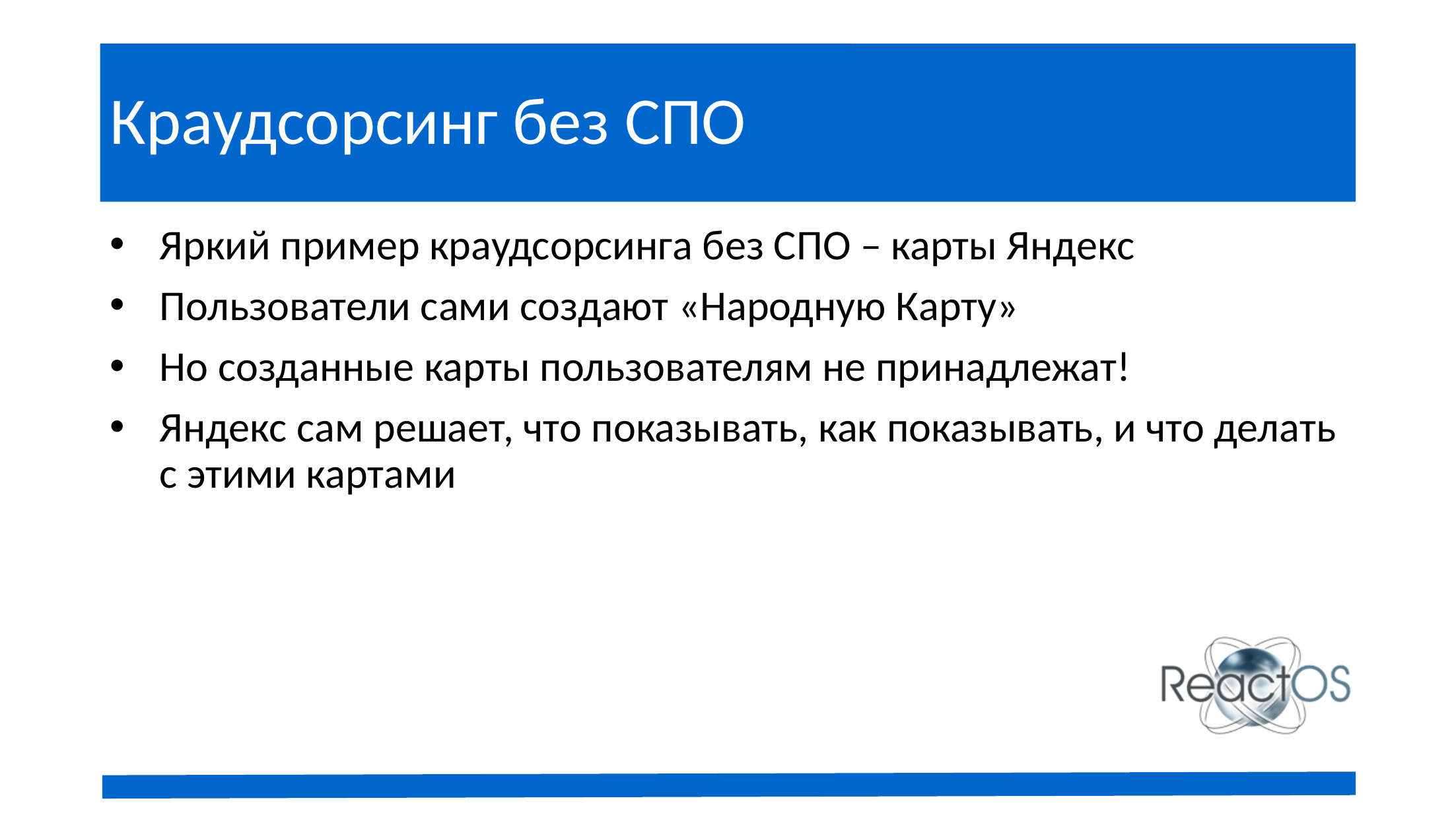

# Краудсорсинг без СПО
Яркий пример краудсорсинга без СПО – карты Яндекс
Пользователи сами создают «Народную Карту»
Но созданные карты пользователям не принадлежат!
Яндекс сам решает, что показывать, как показывать, и что делать с этими картами